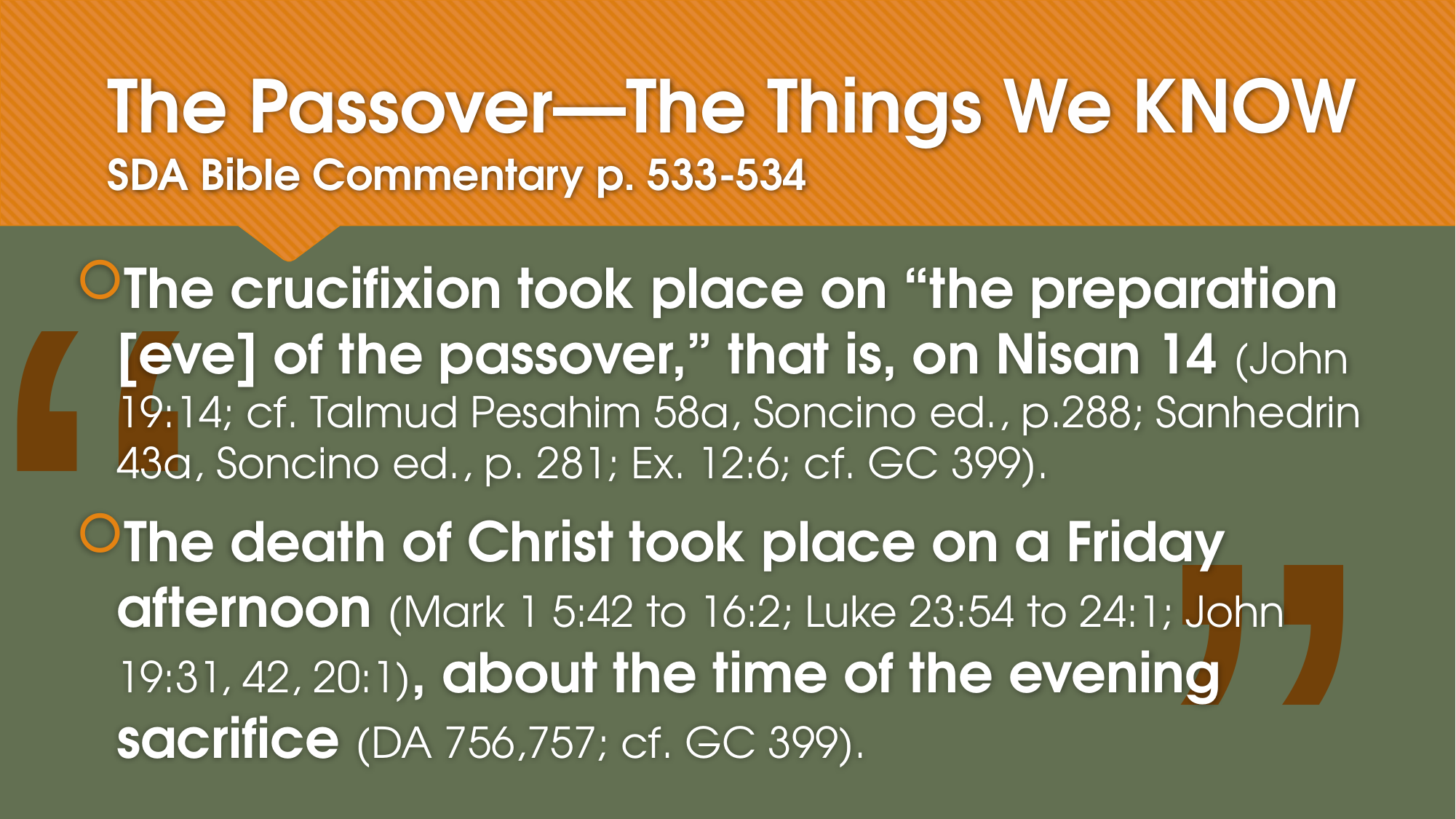

# The Passover—The Things We KNOW SDA Bible Commentary p. 533-534
“
The crucifixion took place on “the preparation [eve] of the passover,” that is, on Nisan 14 (John 19:14; cf. Talmud Pesahim 58a, Soncino ed., p.288; Sanhedrin 43a, Soncino ed., p. 281; Ex. 12:6; cf. GC 399).
The death of Christ took place on a Friday afternoon (Mark 1 5:42 to 16:2; Luke 23:54 to 24:1; John 19:31, 42, 20:1), about the time of the evening sacrifice (DA 756,757; cf. GC 399).
”